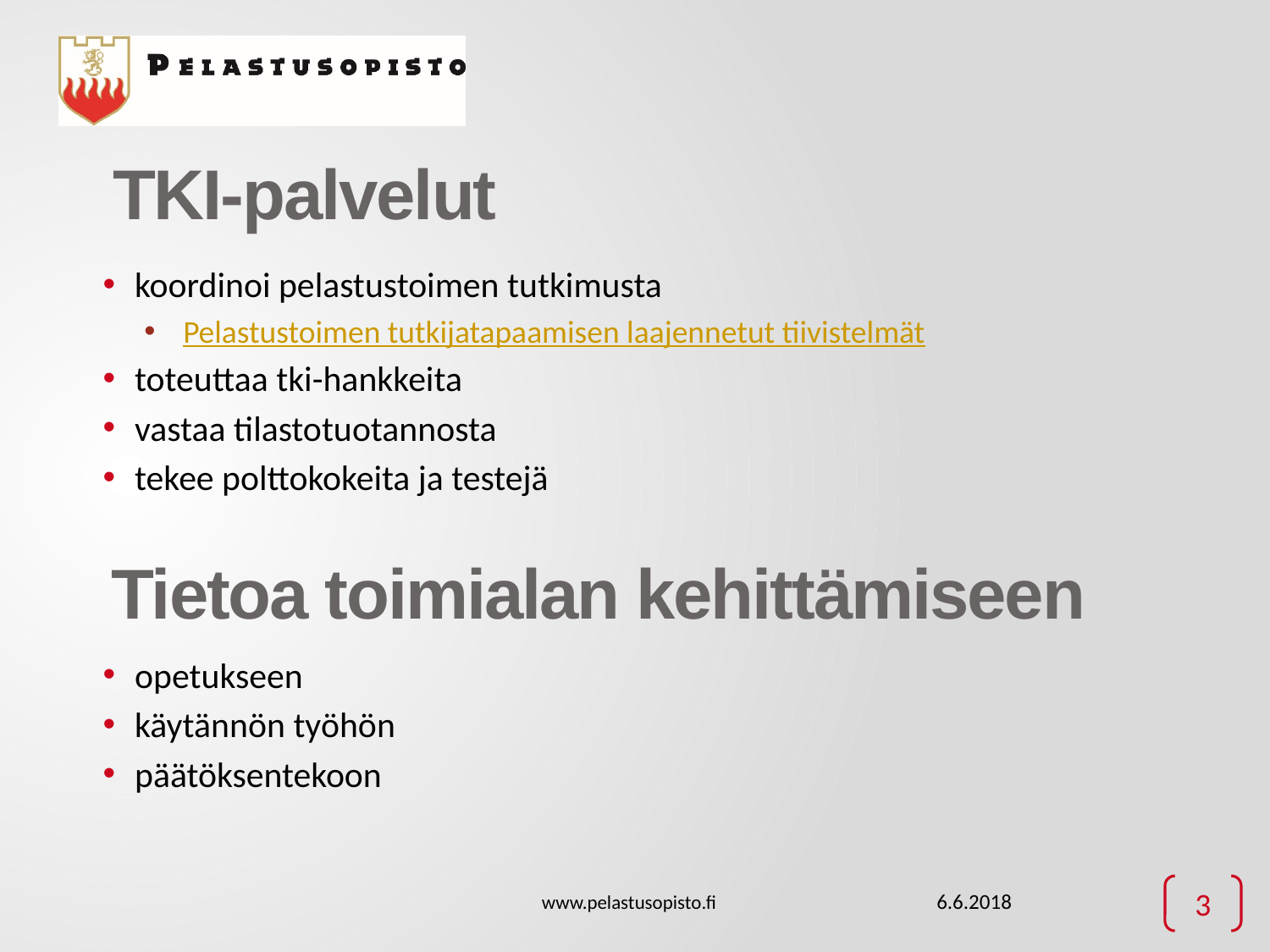

# TKI-palvelut
koordinoi pelastustoimen tutkimusta
 Pelastustoimen tutkijatapaamisen laajennetut tiivistelmät
toteuttaa tki-hankkeita
vastaa tilastotuotannosta
tekee polttokokeita ja testejä

opetukseen
käytännön työhön
päätöksentekoon

Tietoa toimialan kehittämiseen
www.pelastusopisto.fi
6.6.2018
3